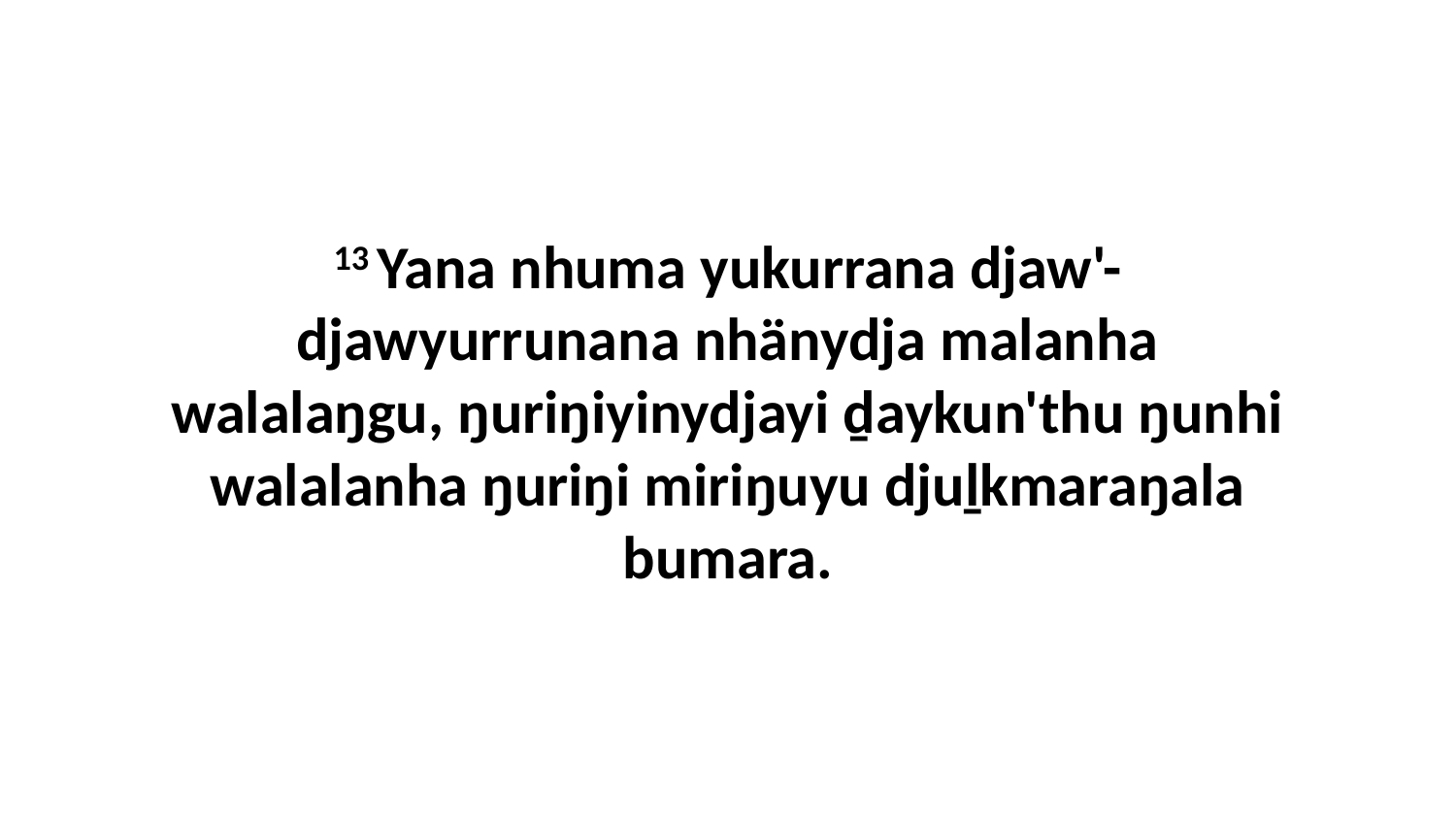

13 Yana nhuma yukurrana djaw'-djawyurrunana nhänydja malanha walalaŋgu, ŋuriŋiyinydjayi ḏaykun'thu ŋunhi walalanha ŋuriŋi miriŋuyu djuḻkmaraŋala bumara.